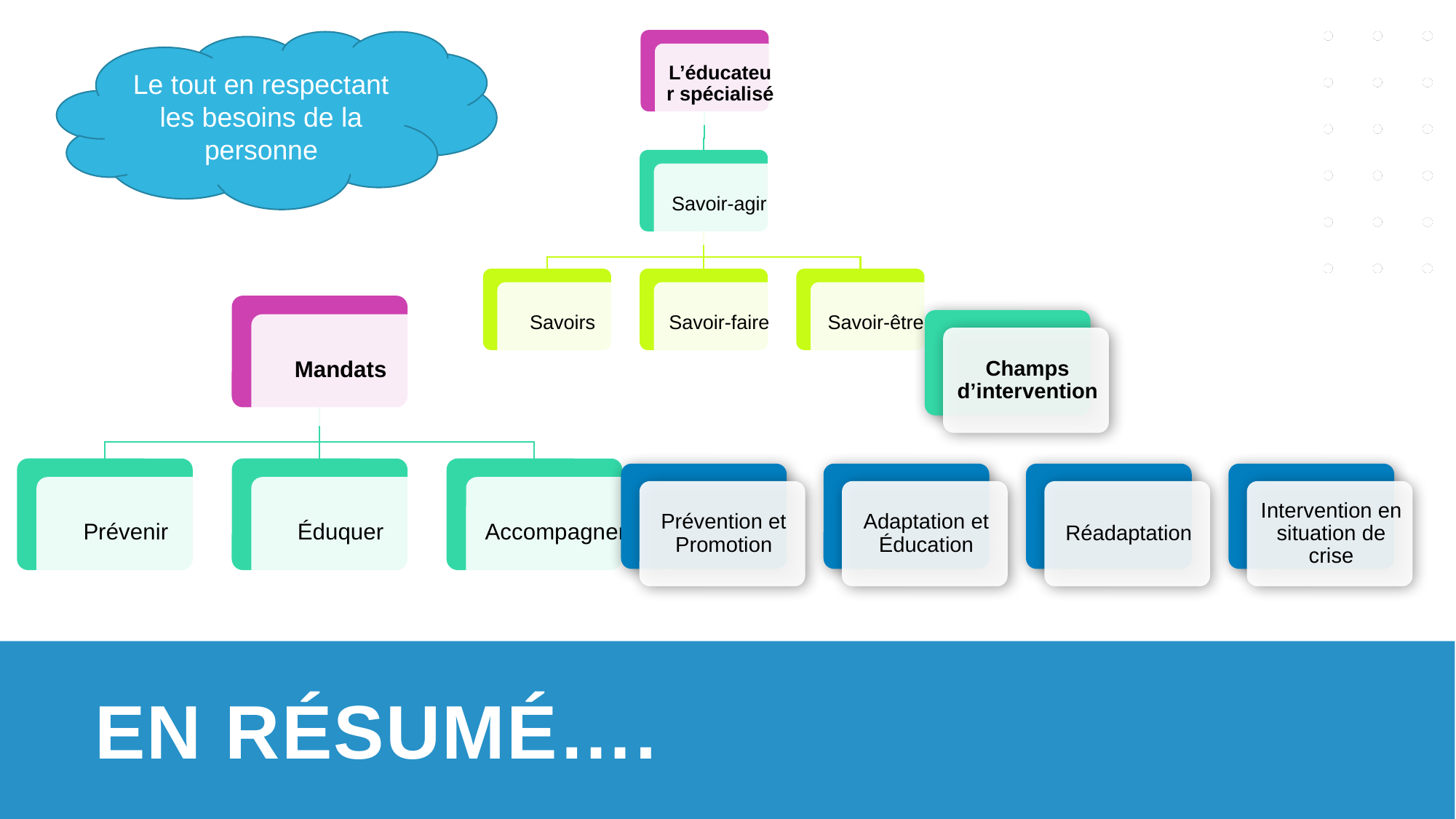

Le tout en respectant les besoins de la personne
L’éducateur spécialisé
Savoir-agir
Savoirs
Savoir-faire
Savoir-être
Champs d’intervention
Prévention et Promotion
Adaptation et Éducation
Réadaptation
Intervention en situation de crise
Mandats
Prévenir
Éduquer
Accompagner
# En résumé….